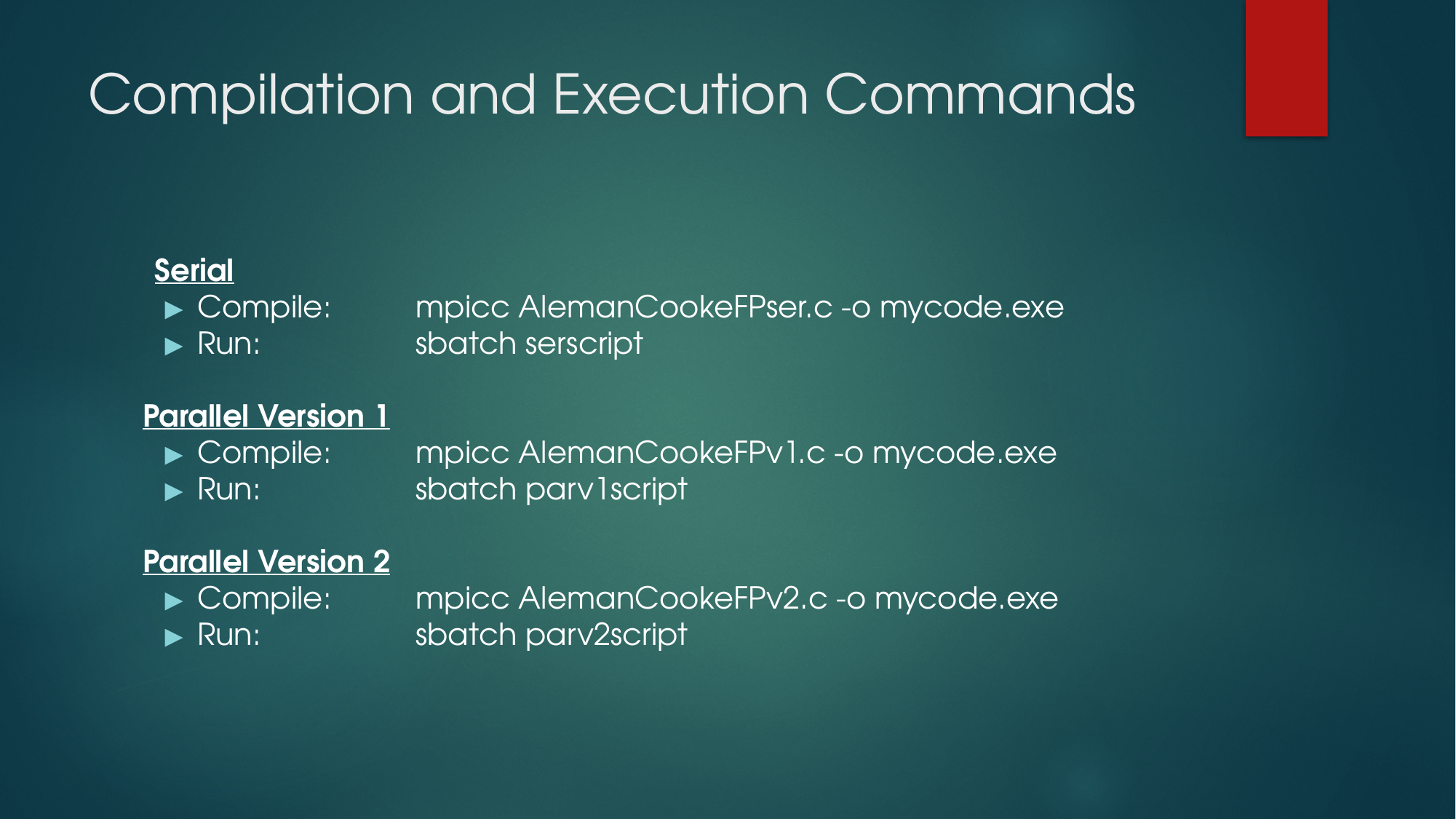

# Compilation and Execution Commands
Serial
Compile:	mpicc AlemanCookeFPser.c -o mycode.exe
Run:	    	sbatch serscript

Parallel Version 1
Compile:	mpicc AlemanCookeFPv1.c -o mycode.exe
Run: 		sbatch parv1script

Parallel Version 2
Compile:	mpicc AlemanCookeFPv2.c -o mycode.exe
Run: 		sbatch parv2script